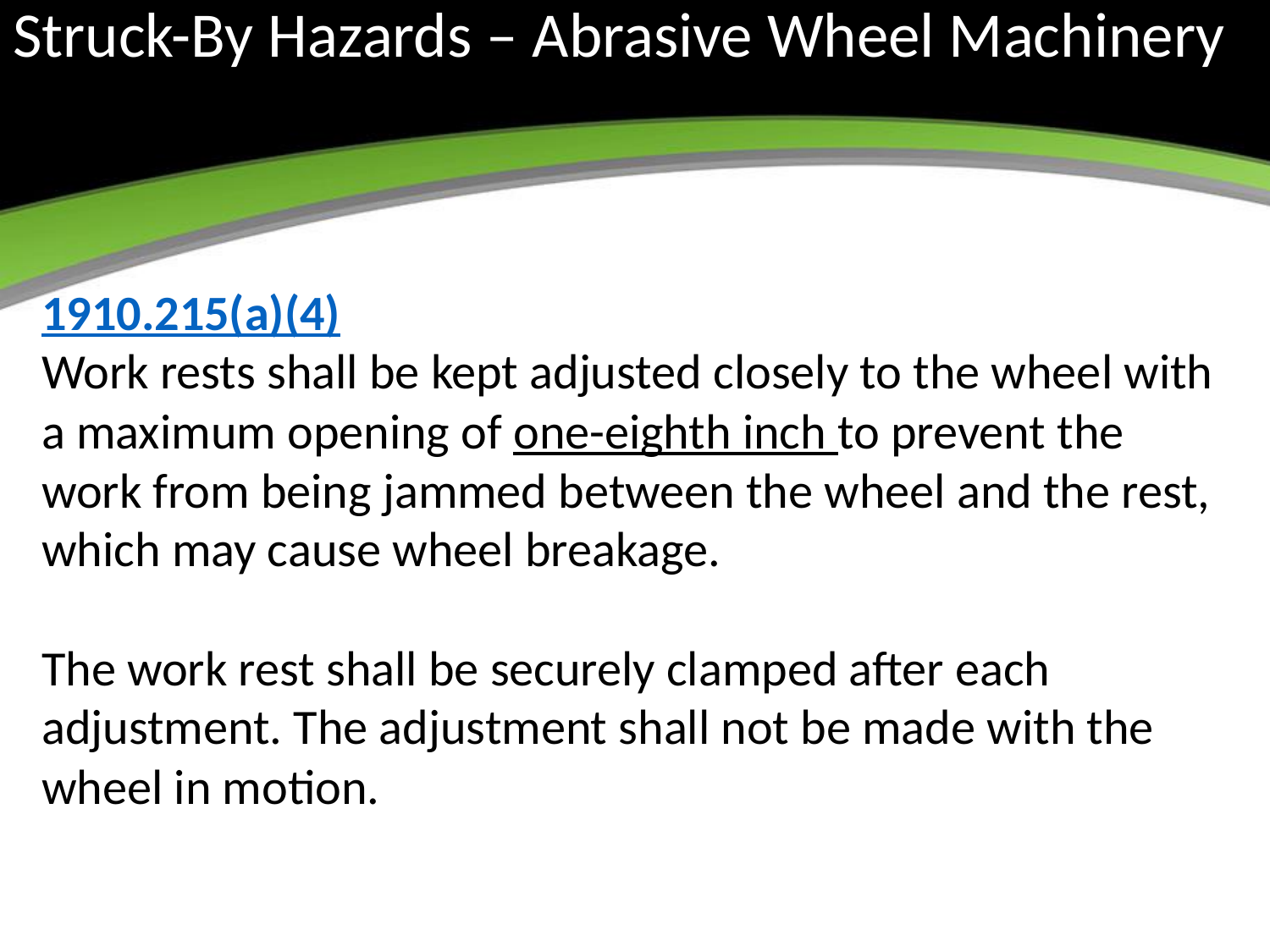

# Struck-By Hazards – Abrasive Wheel Machinery
1910.215(a)(4)
Work rests shall be kept adjusted closely to the wheel with a maximum opening of one-eighth inch to prevent the work from being jammed between the wheel and the rest, which may cause wheel breakage.

The work rest shall be securely clamped after each adjustment. The adjustment shall not be made with the wheel in motion.